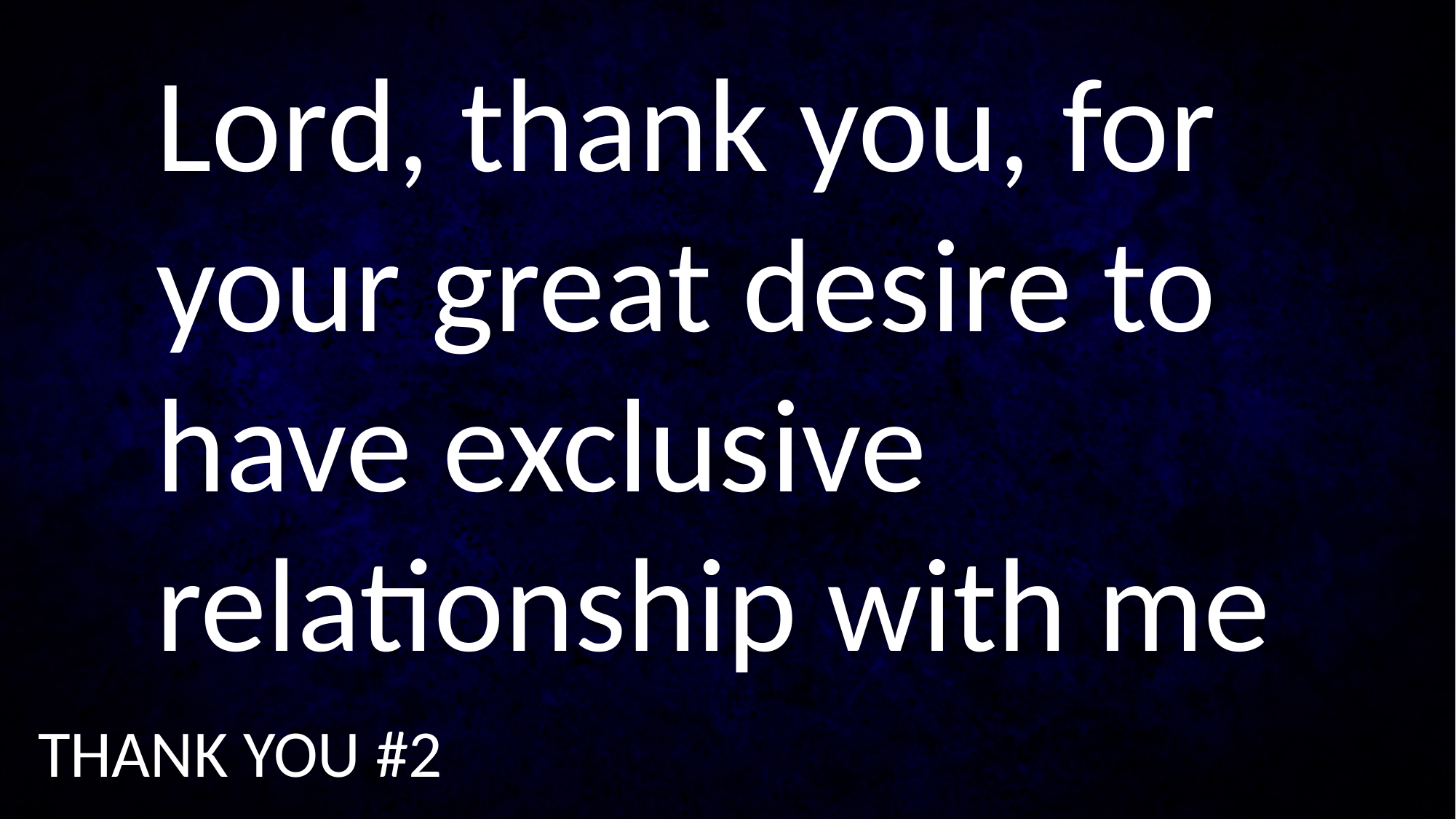

Lord, thank you, for your great desire to have exclusive relationship with me
THANK YOU #2